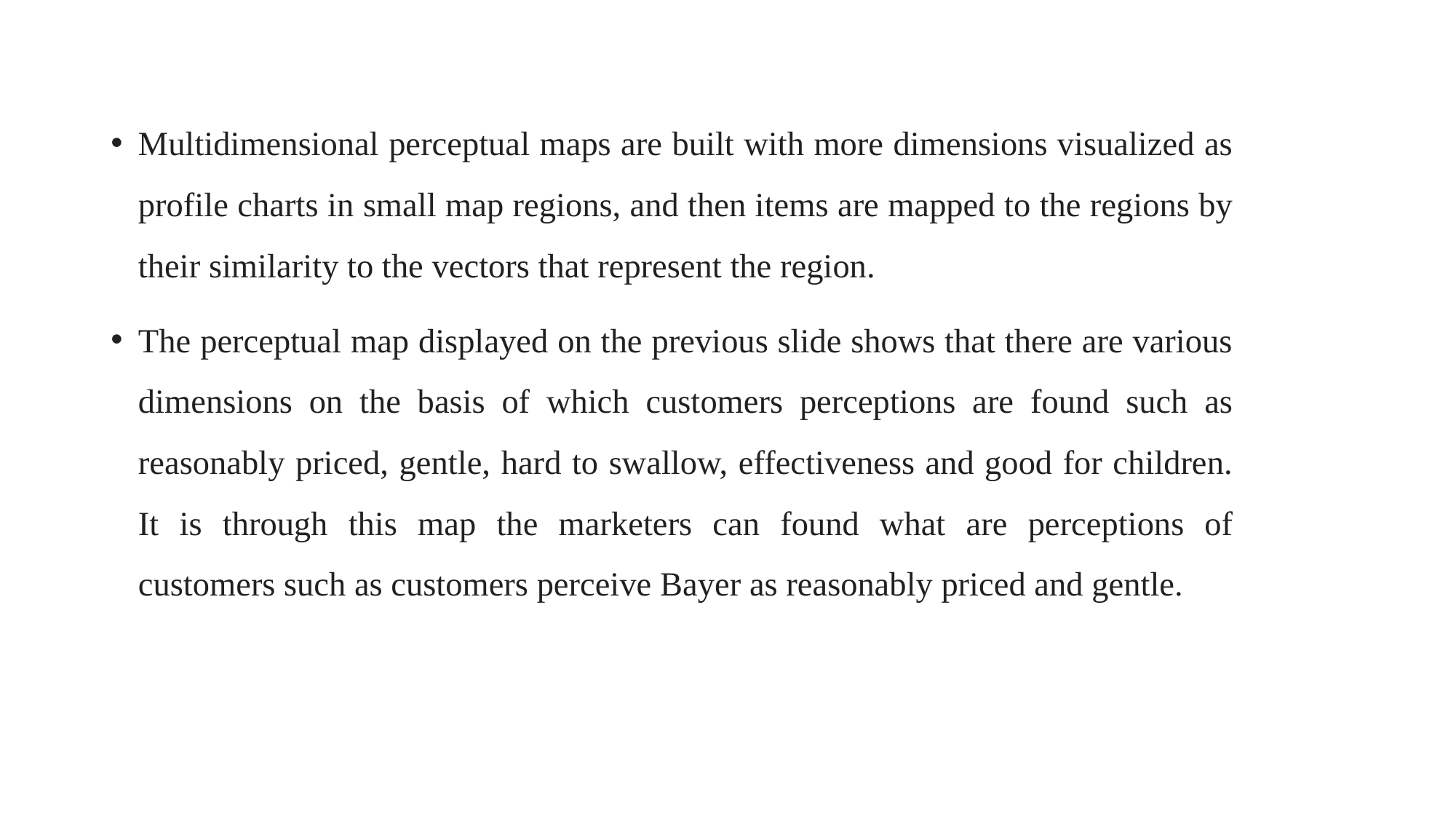

Multidimensional perceptual maps are built with more dimensions visualized as profile charts in small map regions, and then items are mapped to the regions by their similarity to the vectors that represent the region.
The perceptual map displayed on the previous slide shows that there are various dimensions on the basis of which customers perceptions are found such as reasonably priced, gentle, hard to swallow, effectiveness and good for children. It is through this map the marketers can found what are perceptions of customers such as customers perceive Bayer as reasonably priced and gentle.